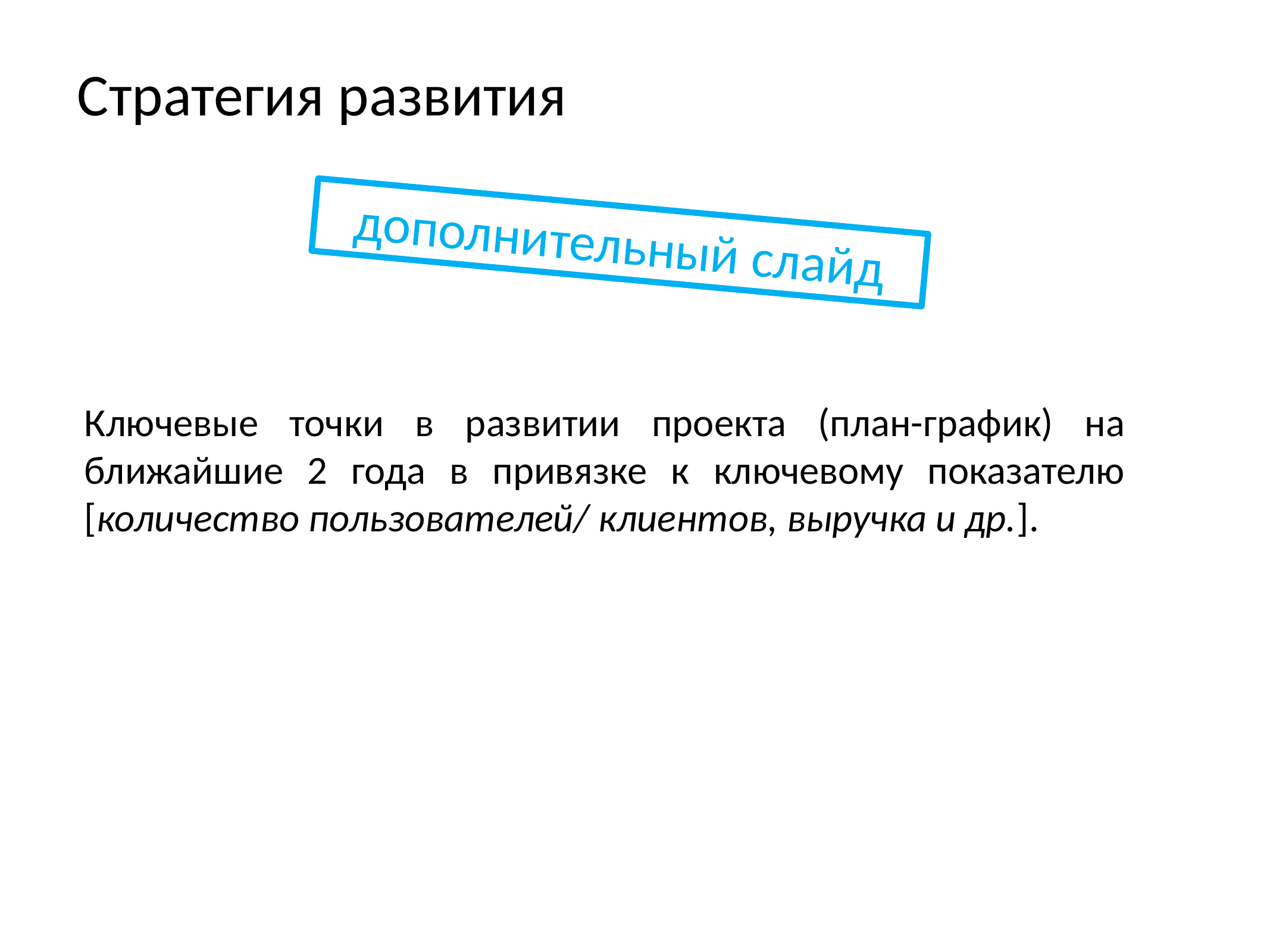

Стратегия развития
дополнительный слайд
Ключевые точки в развитии проекта (план-график) на ближайшие 2 года в привязке к ключевому показателю [количество пользователей/ клиентов, выручка и др.].